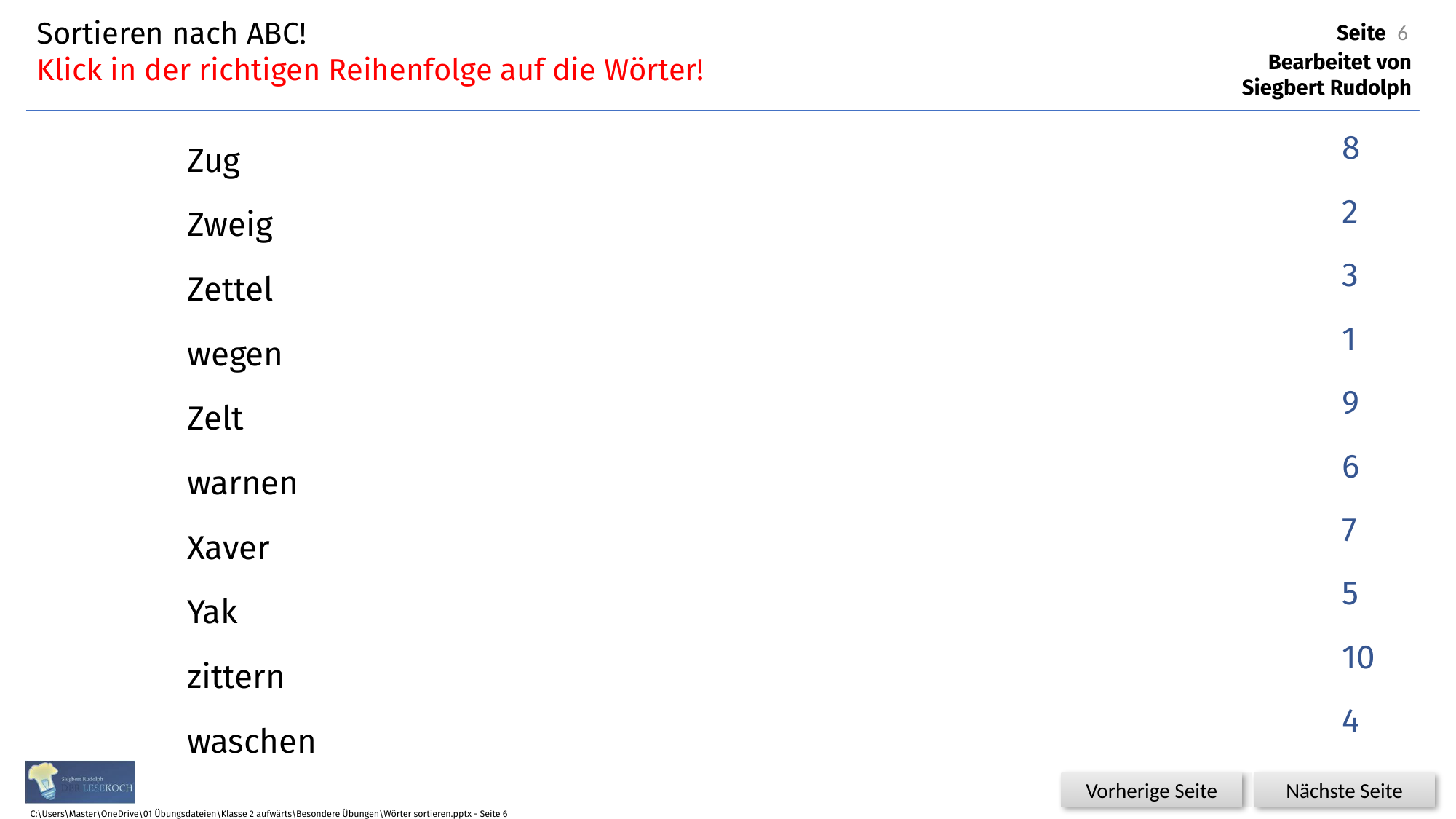

Sortieren nach ABC!
Klick in der richtigen Reihenfolge auf die Wörter!
6

Zug
Zweig
Zettel
wegen
Zelt
warnen
Xaver
Yak
zittern
waschen
8

2

3

1

9

6

7

5

10

4

C:\Users\Master\OneDrive\01 Übungsdateien\Klasse 2 aufwärts\Besondere Übungen\Wörter sortieren.pptx - Seite 6